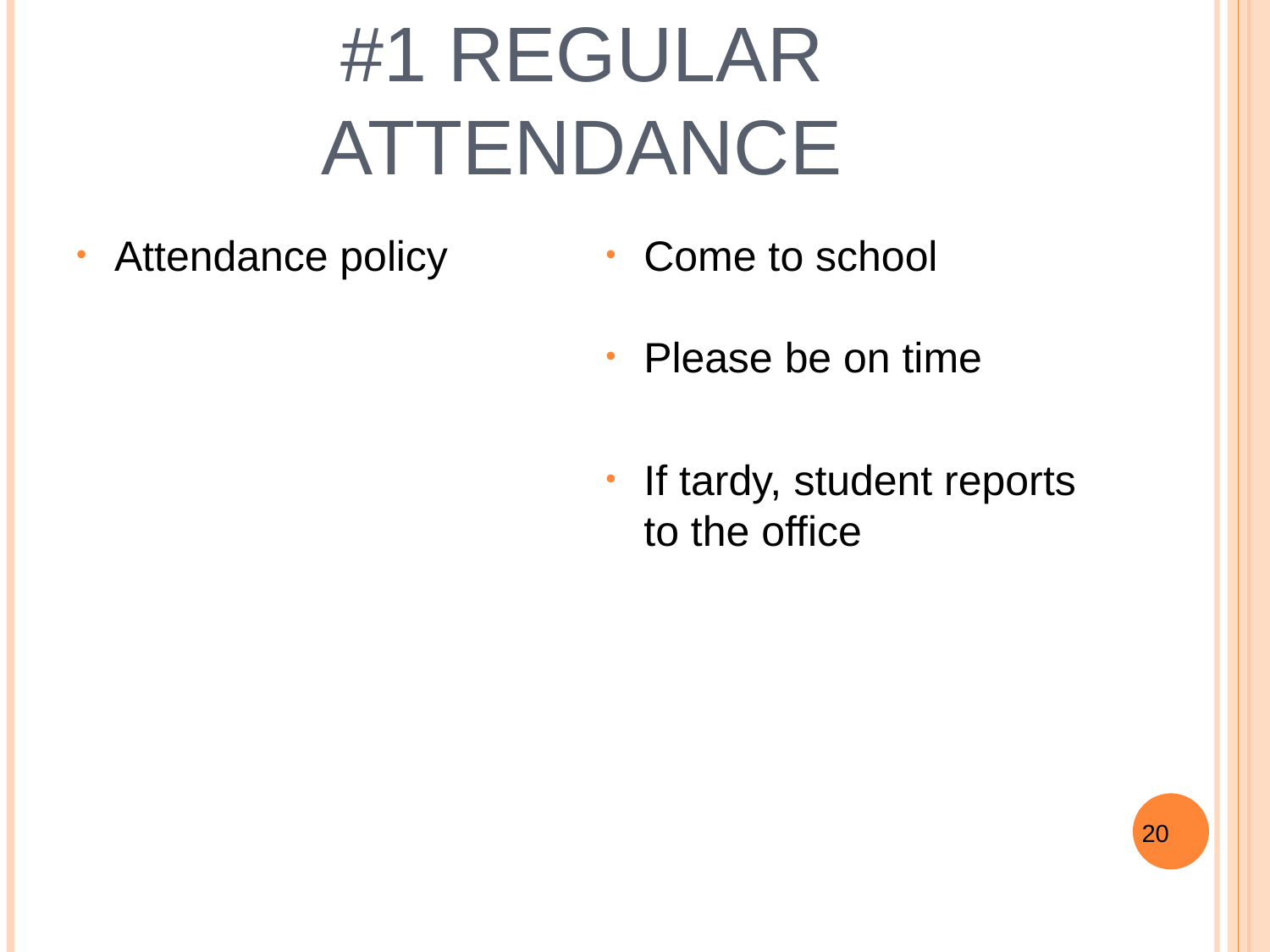

# #1 Regular Attendance
Attendance policy
Come to school

Please be on time

If tardy, student reports to the office

20